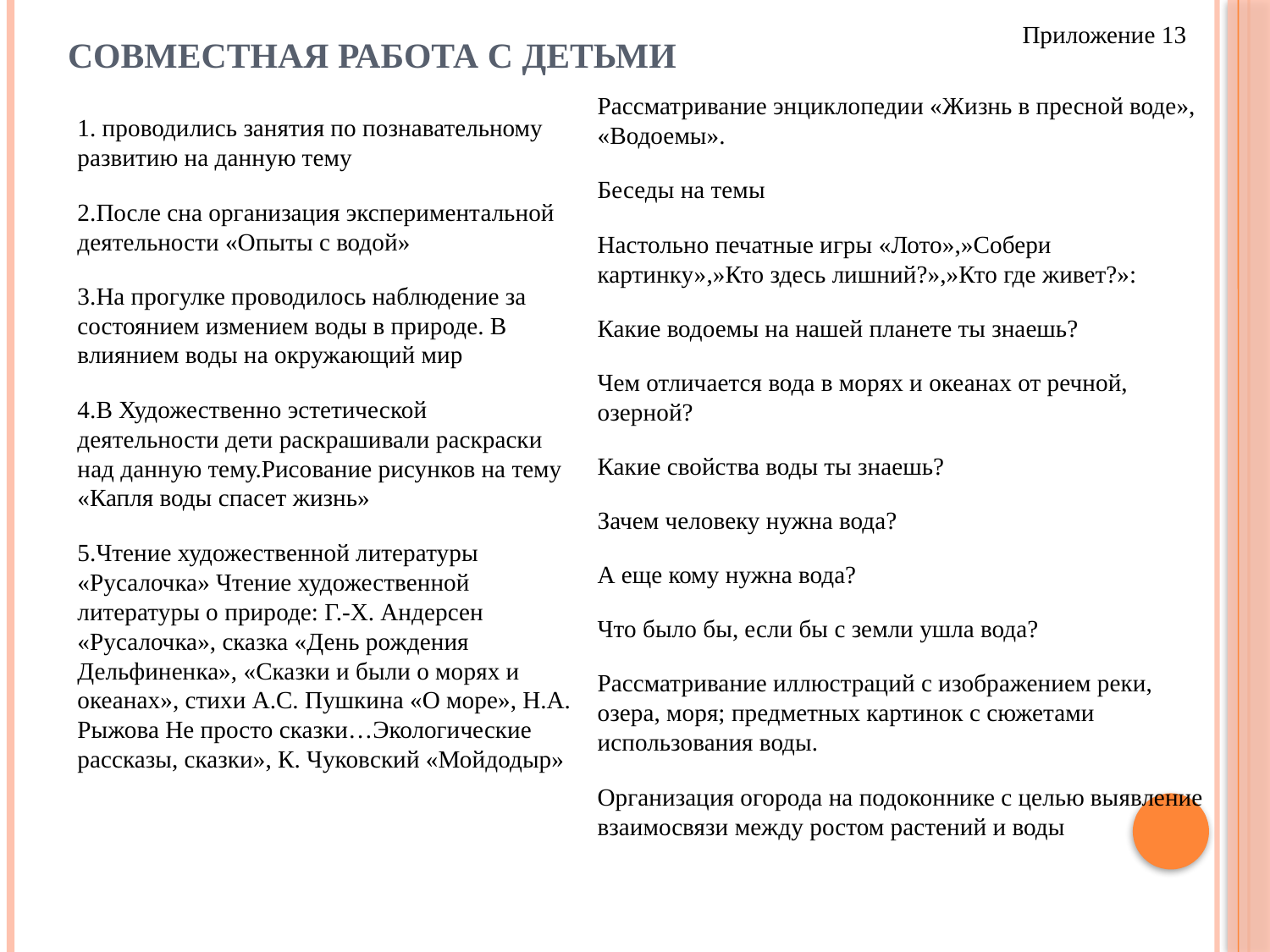

Приложение 13
Совместная работа с детьми
Рассматривание энциклопедии «Жизнь в пресной воде», «Водоемы».
Беседы на темы
Настольно печатные игры «Лото»,»Собери картинку»,»Кто здесь лишний?»,»Кто где живет?»:
Какие водоемы на нашей планете ты знаешь?
Чем отличается вода в морях и океанах от речной, озерной?
Какие свойства воды ты знаешь?
Зачем человеку нужна вода?
А еще кому нужна вода?
Что было бы, если бы с земли ушла вода?
Рассматривание иллюстраций с изображением реки, озера, моря; предметных картинок с сюжетами использования воды.
Организация огорода на подоконнике с целью выявление взаимосвязи между ростом растений и воды
1. проводились занятия по познавательному развитию на данную тему
2.После сна организация экспериментальной  деятельности «Опыты с водой»
3.На прогулке проводилось наблюдение за состоянием измением воды в природе. В влиянием воды на окружающий мир
4.В Художественно эстетической деятельности дети раскрашивали раскраски над данную тему.Рисование рисунков на тему «Капля воды спасет жизнь»
5.Чтение художественной литературы «Русалочка» Чтение художественной литературы о природе: Г.-Х. Андерсен «Русалочка», сказка «День рождения Дельфиненка», «Сказки и были о морях и океанах», стихи А.С. Пушкина «О море», Н.А. Рыжова Не просто сказки…Экологические рассказы, сказки», К. Чуковский «Мойдодыр»